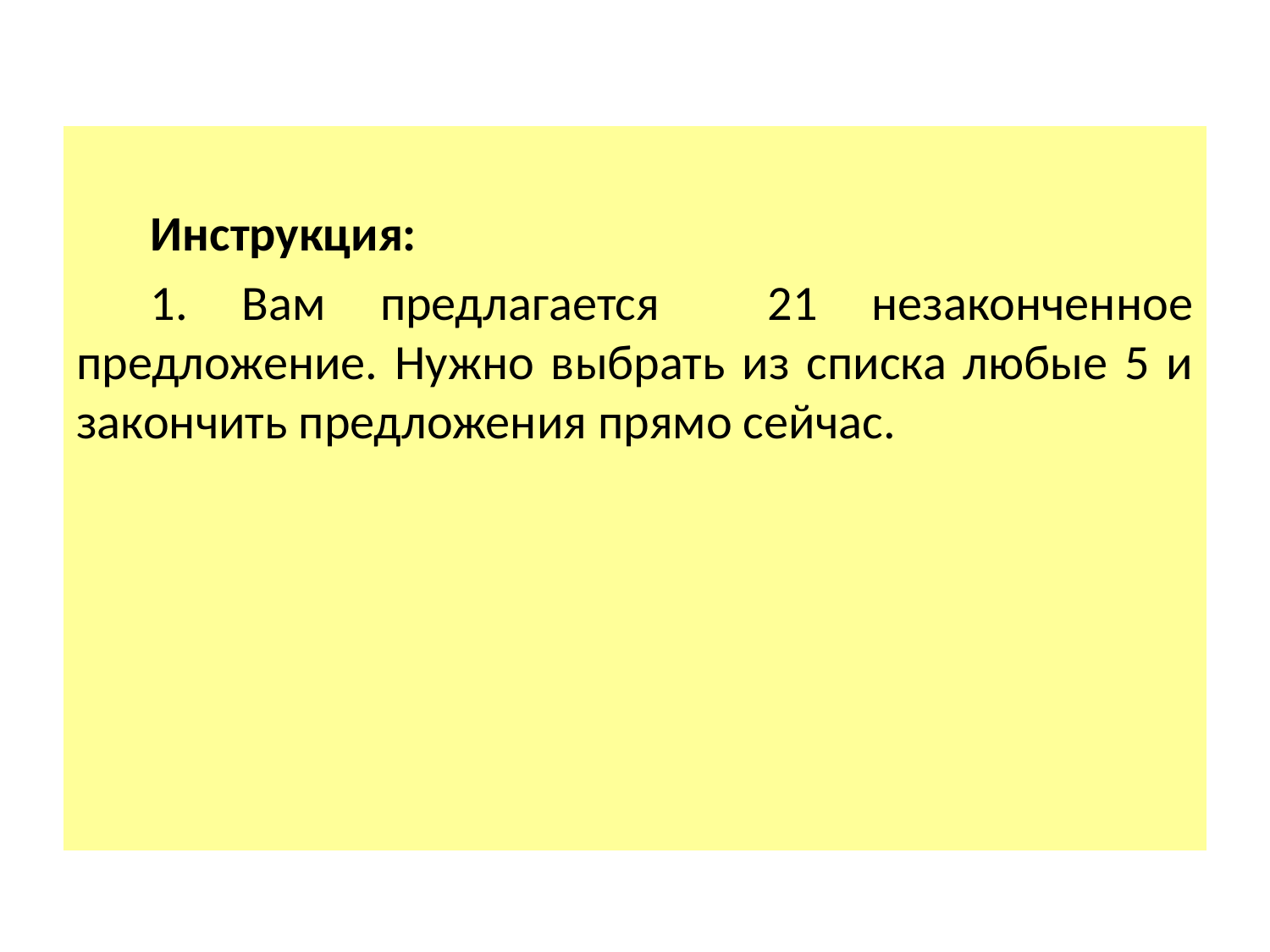

Инструкция:
1. Вам предлагается  21 незаконченное предложение. Нужно выбрать из списка любые 5 и закончить предложения прямо сейчас.